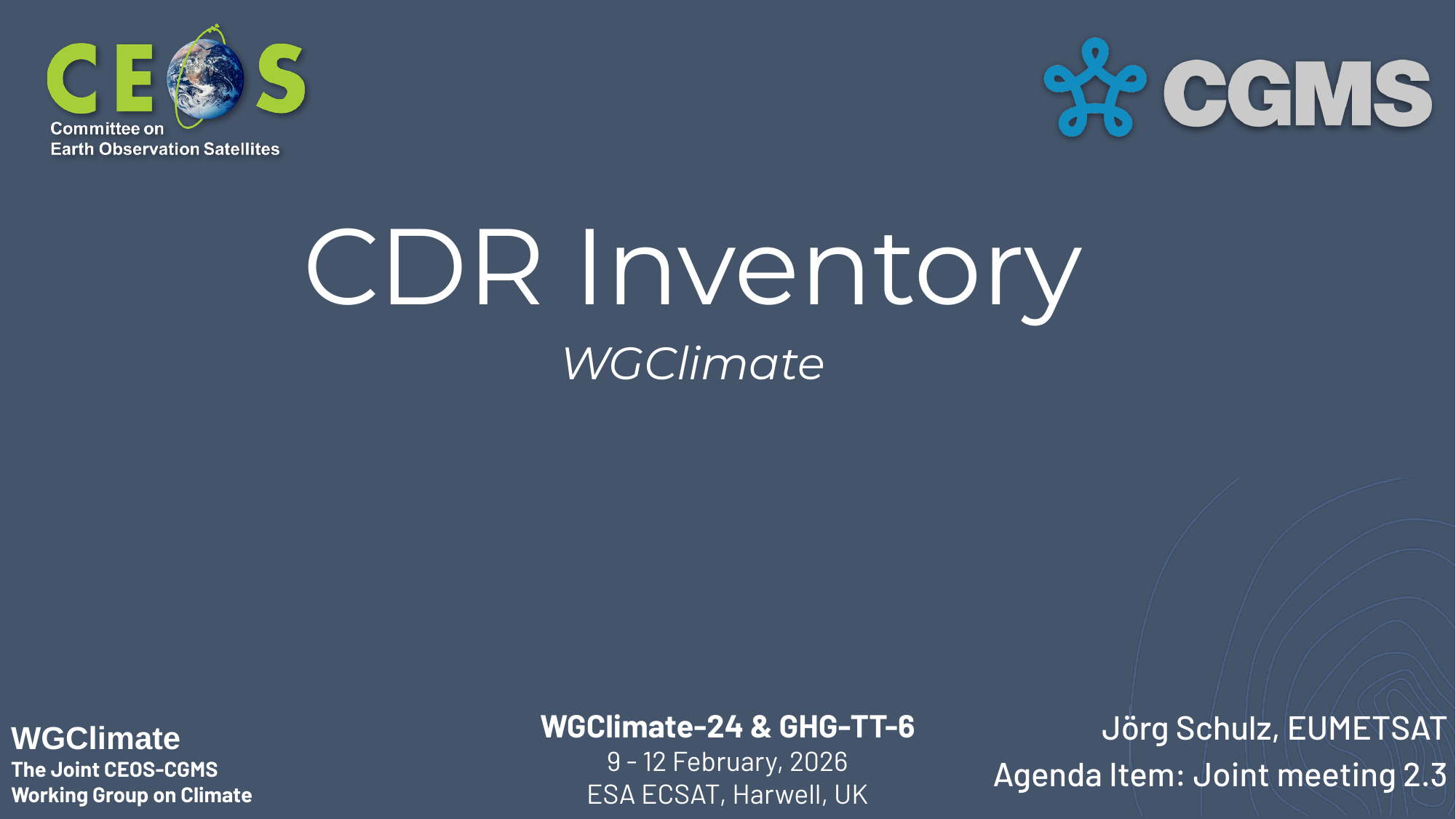

# CDR Inventory
WGClimate

Jörg Schulz, EUMETSAT
Agenda Item: Joint meeting 2.3